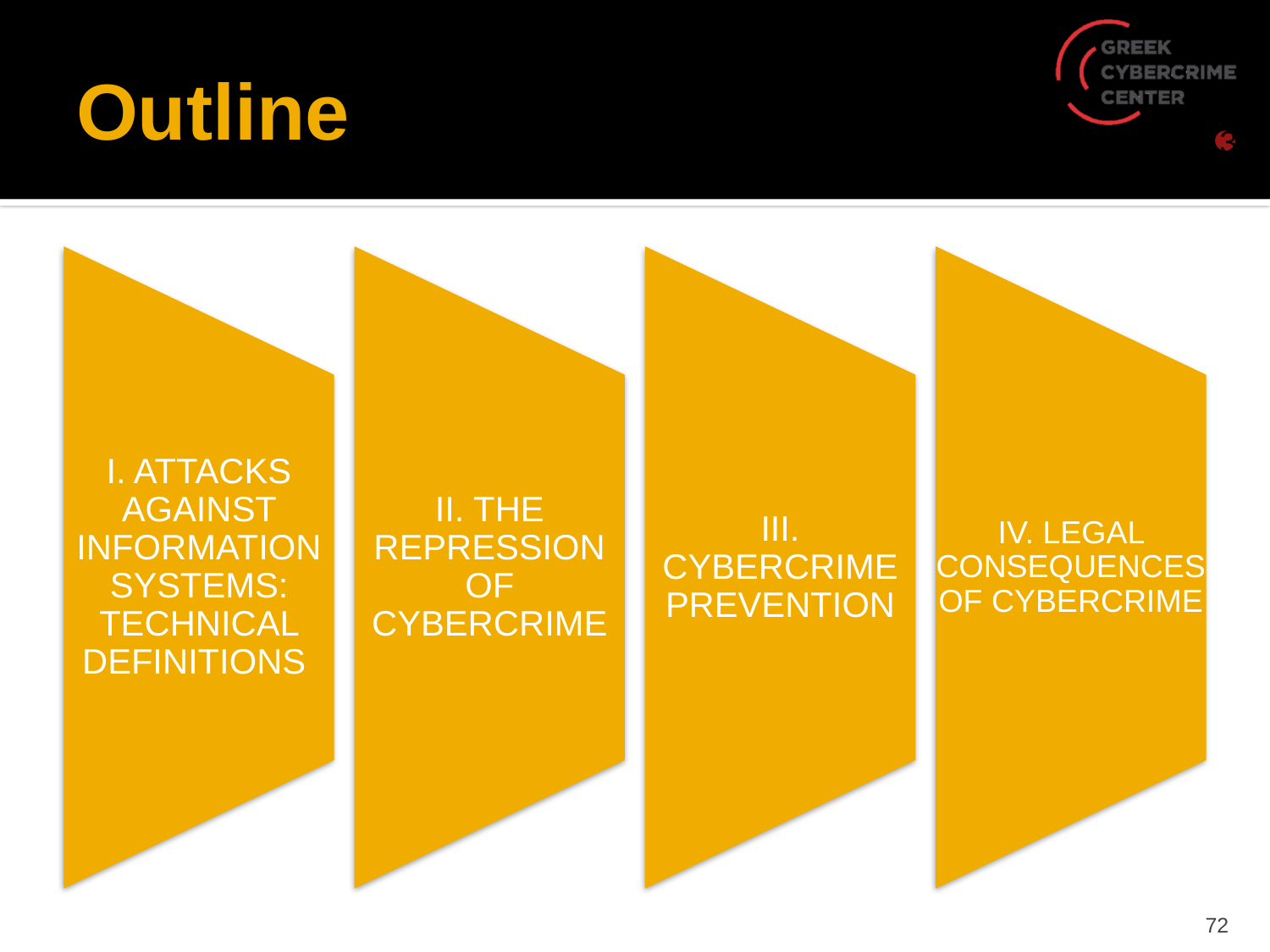

# Outline
3
I. ATTACKS AGAINST INFORMATION SYSTEMS: TECHNICAL DEFINITIONS
II. THE REPRESSION OF CYBERCRIME
III. CYBERCRIME PREVENTION
IV. LEGAL CONSEQUENCES OF CYBERCRIME
72